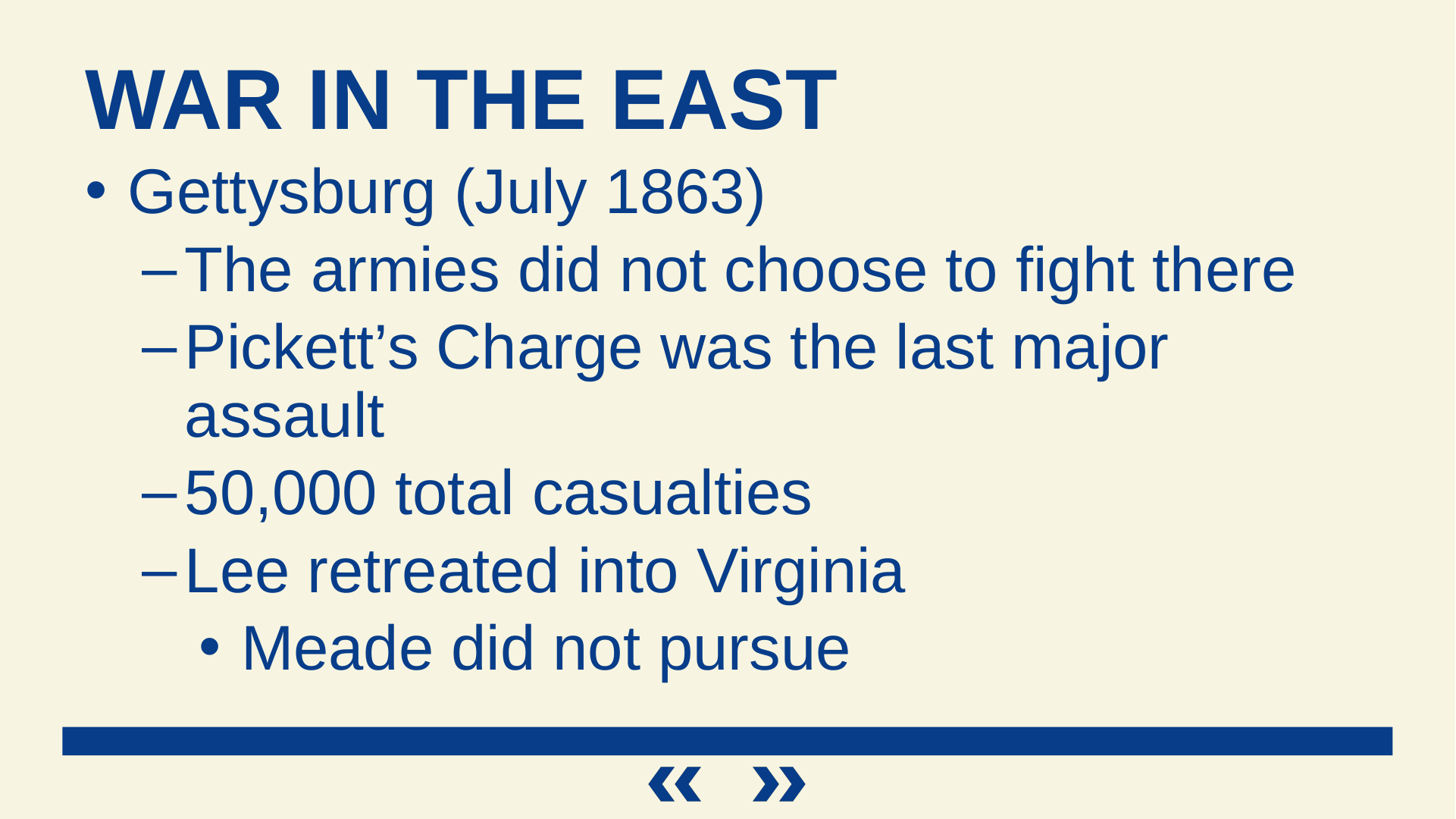

War in the East
Gettysburg (July 1863)
The armies did not choose to fight there
Pickett’s Charge was the last major assault
50,000 total casualties
Lee retreated into Virginia
Meade did not pursue